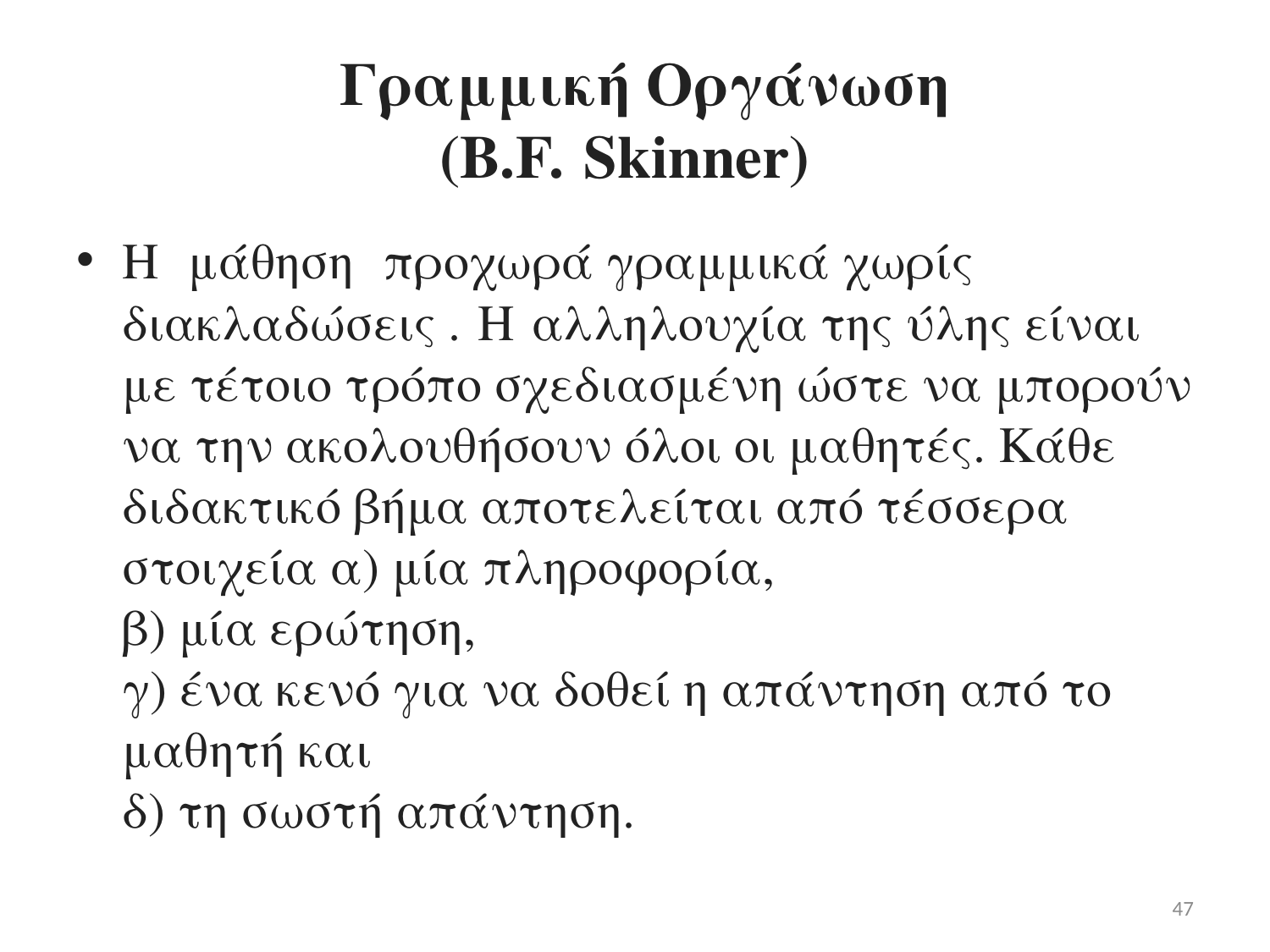

# Γραμμική Οργάνωση (B.F. Skinner)
Η  μάθηση  προχωρά γραμμικά χωρίς διακλαδώσεις . H αλληλουχία της ύλης είναι με τέτοιο τρόπο σχεδιασμένη ώστε να μπορούν να την ακολουθήσουν όλοι οι μαθητές. Κάθε διδακτικό βήμα αποτελείται από τέσσερα στοιχεία α) μία πληροφορία,
β) μία ερώτηση,
γ) ένα κενό για να δοθεί η απάντηση από το μαθητή και
δ) τη σωστή απάντηση.

47